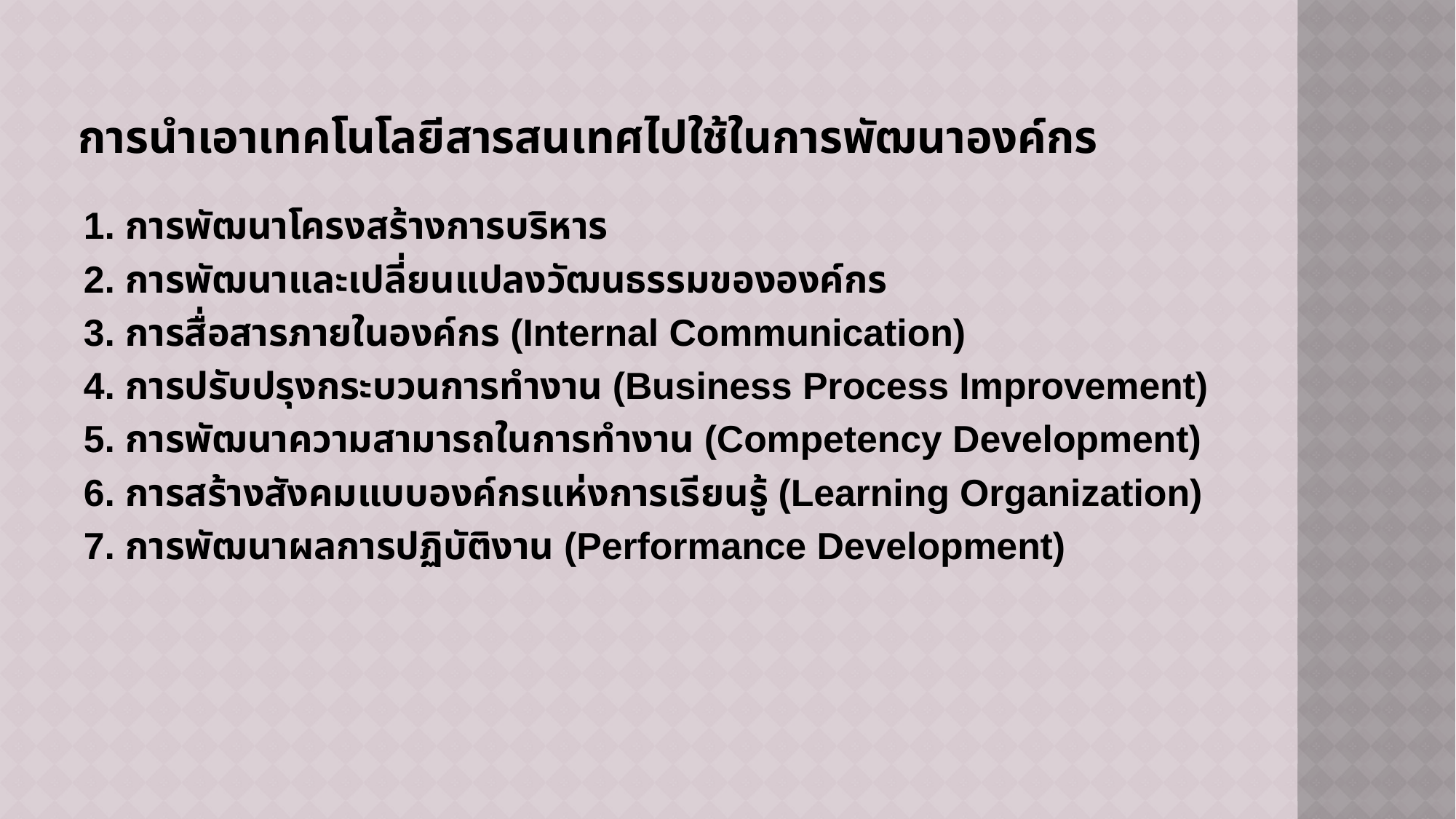

# การนำเอาเทคโนโลยีสารสนเทศไปใช้ในการพัฒนาองค์กร
1. การพัฒนาโครงสร้างการบริหาร
2. การพัฒนาและเปลี่ยนแปลงวัฒนธรรมขององค์กร
3. การสื่อสารภายในองค์กร (Internal Communication)
4. การปรับปรุงกระบวนการทำงาน (Business Process Improvement)
5. การพัฒนาความสามารถในการทำงาน (Competency Development)
6. การสร้างสังคมแบบองค์กรแห่งการเรียนรู้ (Learning Organization)
7. การพัฒนาผลการปฏิบัติงาน (Performance Development)